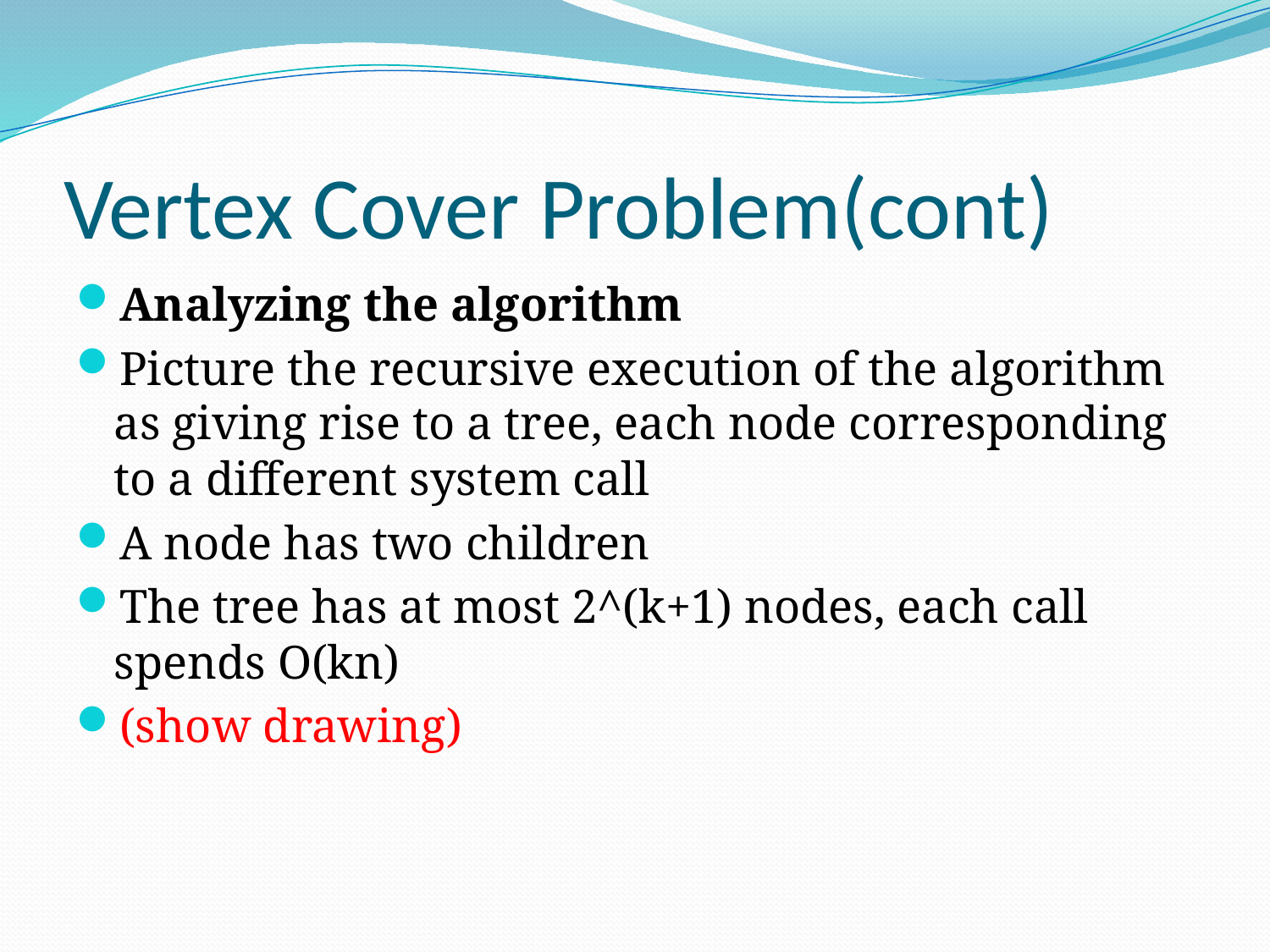

# Vertex Cover Problem(cont)
Analyzing the algorithm
Picture the recursive execution of the algorithm as giving rise to a tree, each node corresponding to a different system call
A node has two children
The tree has at most 2^(k+1) nodes, each call spends O(kn)
(show drawing)